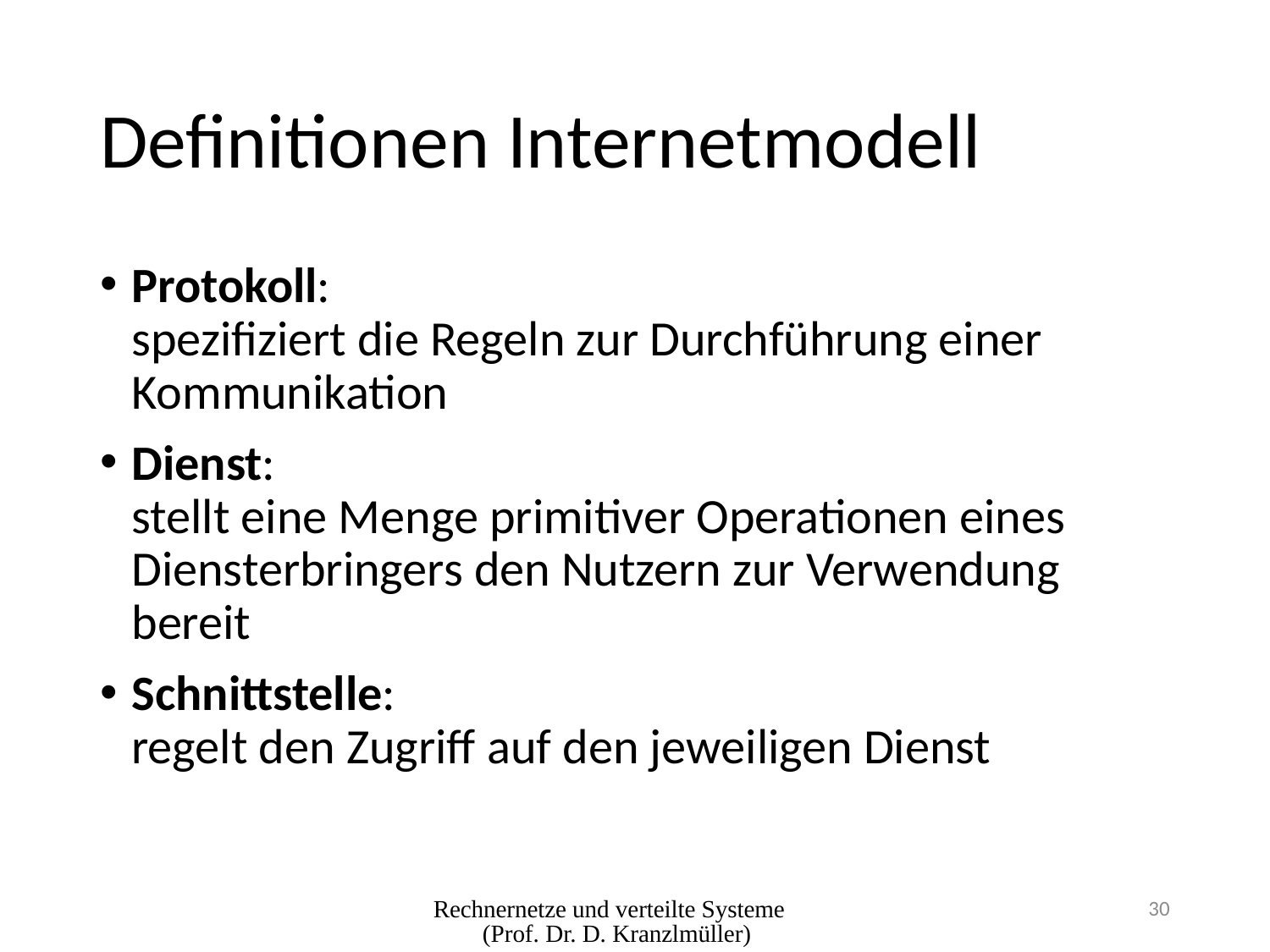

# Definitionen Internetmodell
Protokoll:
spezifiziert die Regeln zur Durchführung einer Kommunikation
Dienst:
stellt eine Menge primitiver Operationen eines Diensterbringers den Nutzern zur Verwendung bereit
Schnittstelle:
regelt den Zugriff auf den jeweiligen Dienst
Rechnernetze und verteilte Systeme                (Prof. Dr. D. Kranzlmüller)
30